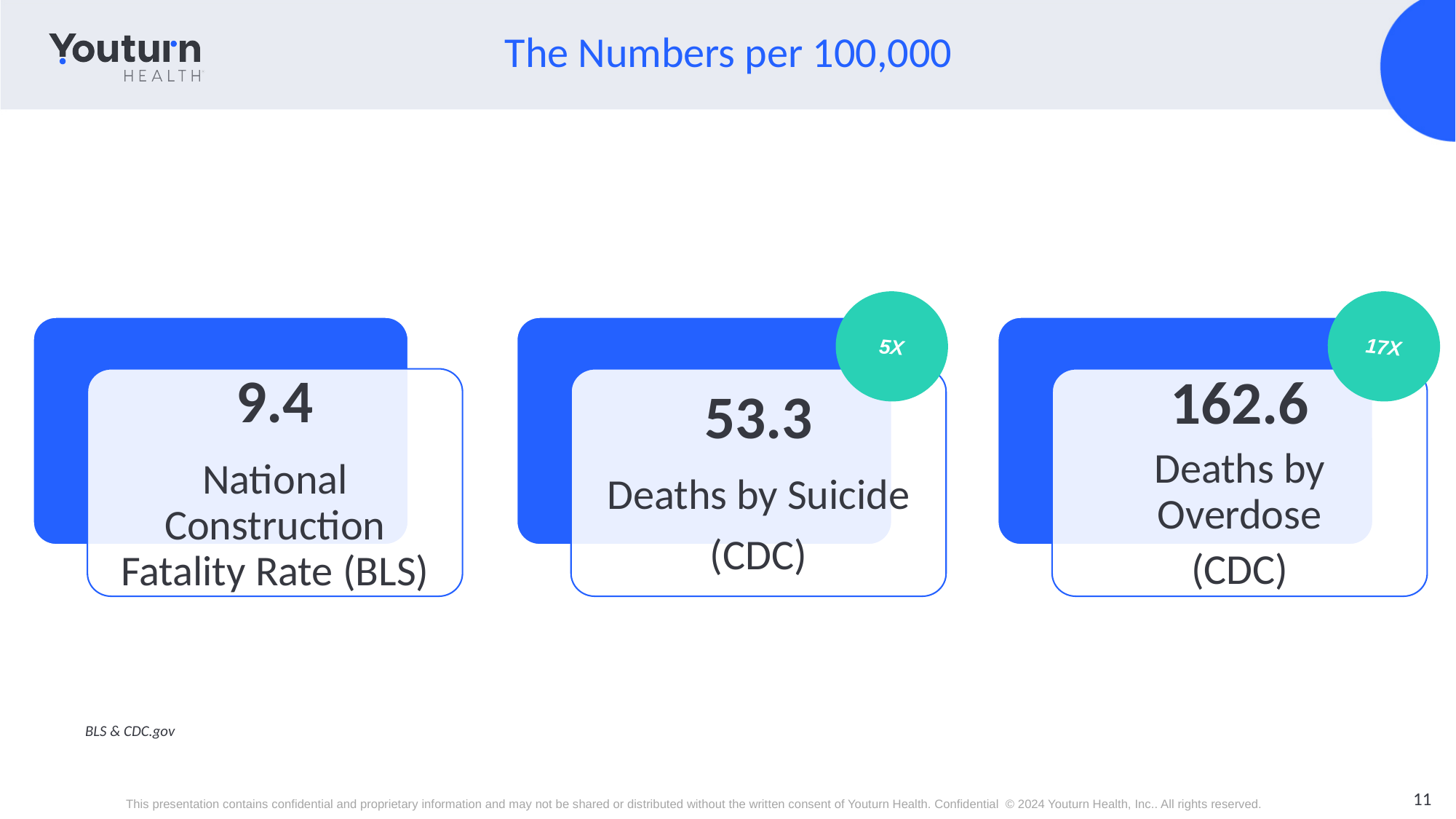

The Numbers per 100,000
5X
17X

9.4
National Construction Fatality Rate (BLS)
53.3
Deaths by Suicide
(CDC)
162.6
Deaths by Overdose
(CDC)
BLS & CDC.gov
11